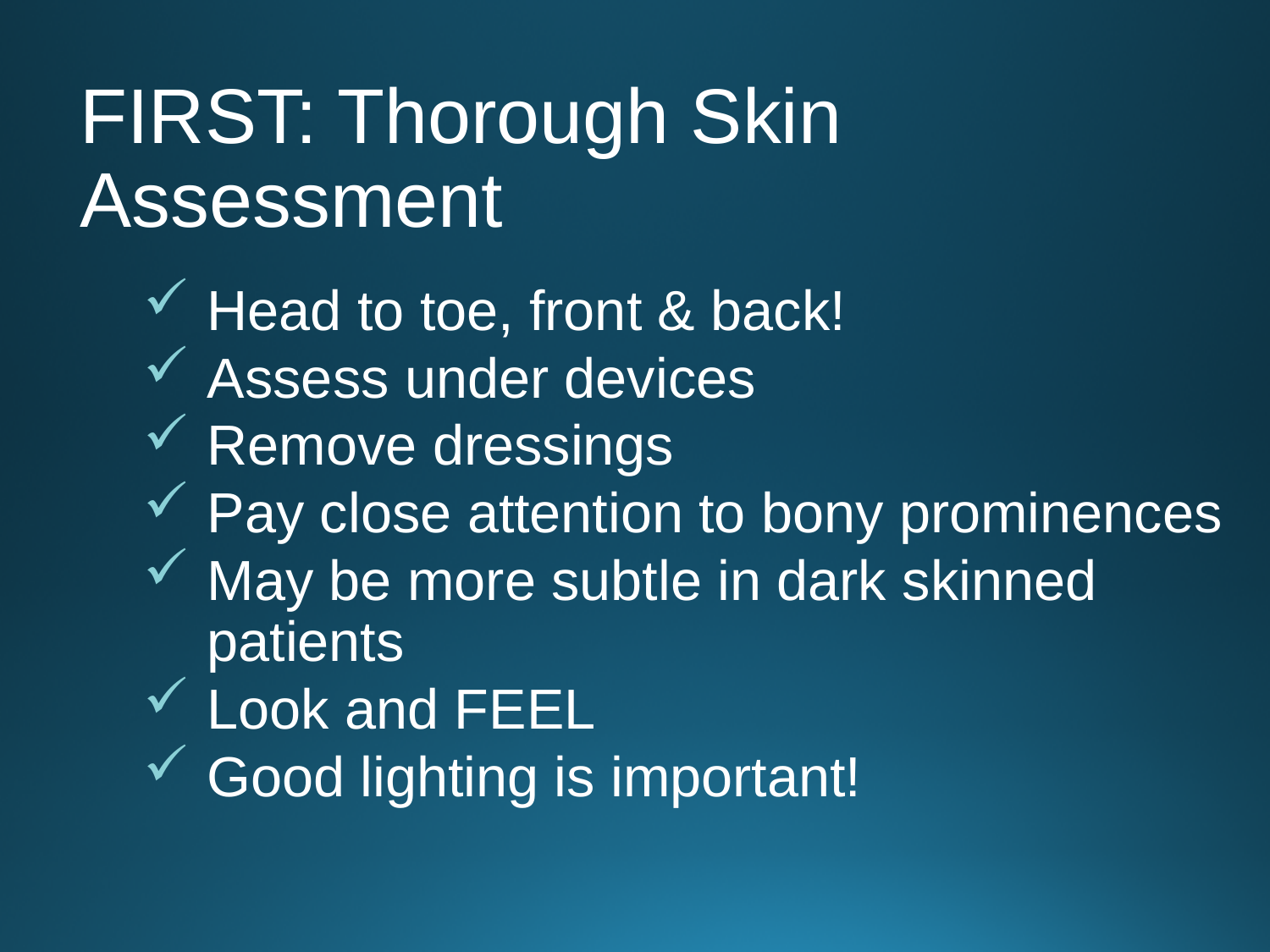

# FIRST: Thorough Skin Assessment
Head to toe, front & back!
Assess under devices
Remove dressings
Pay close attention to bony prominences
May be more subtle in dark skinned patients
Look and FEEL
Good lighting is important!